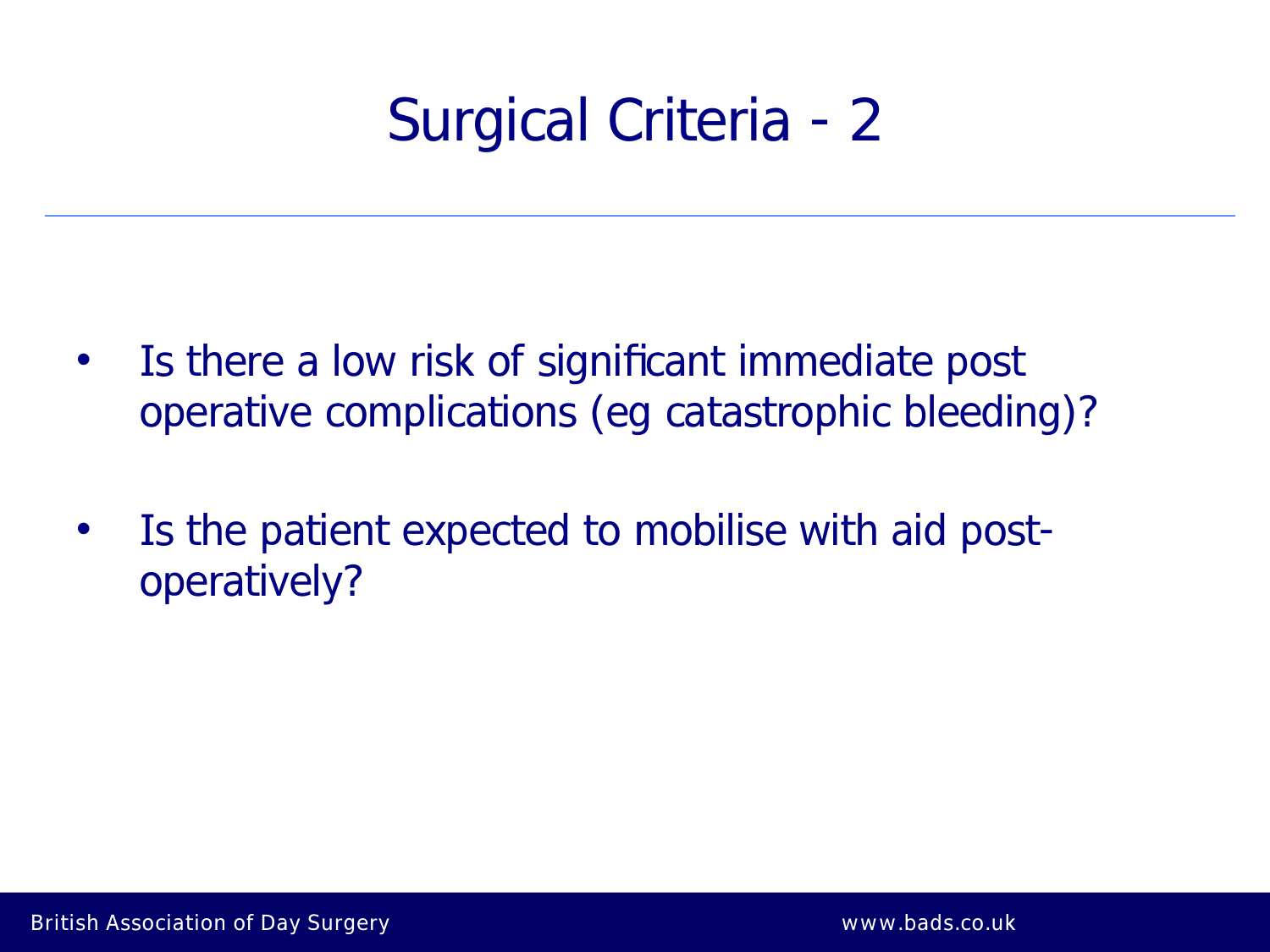

# Surgical Criteria - 2
Is there a low risk of significant immediate post operative complications (eg catastrophic bleeding)?

Is the patient expected to mobilise with aid post-operatively?